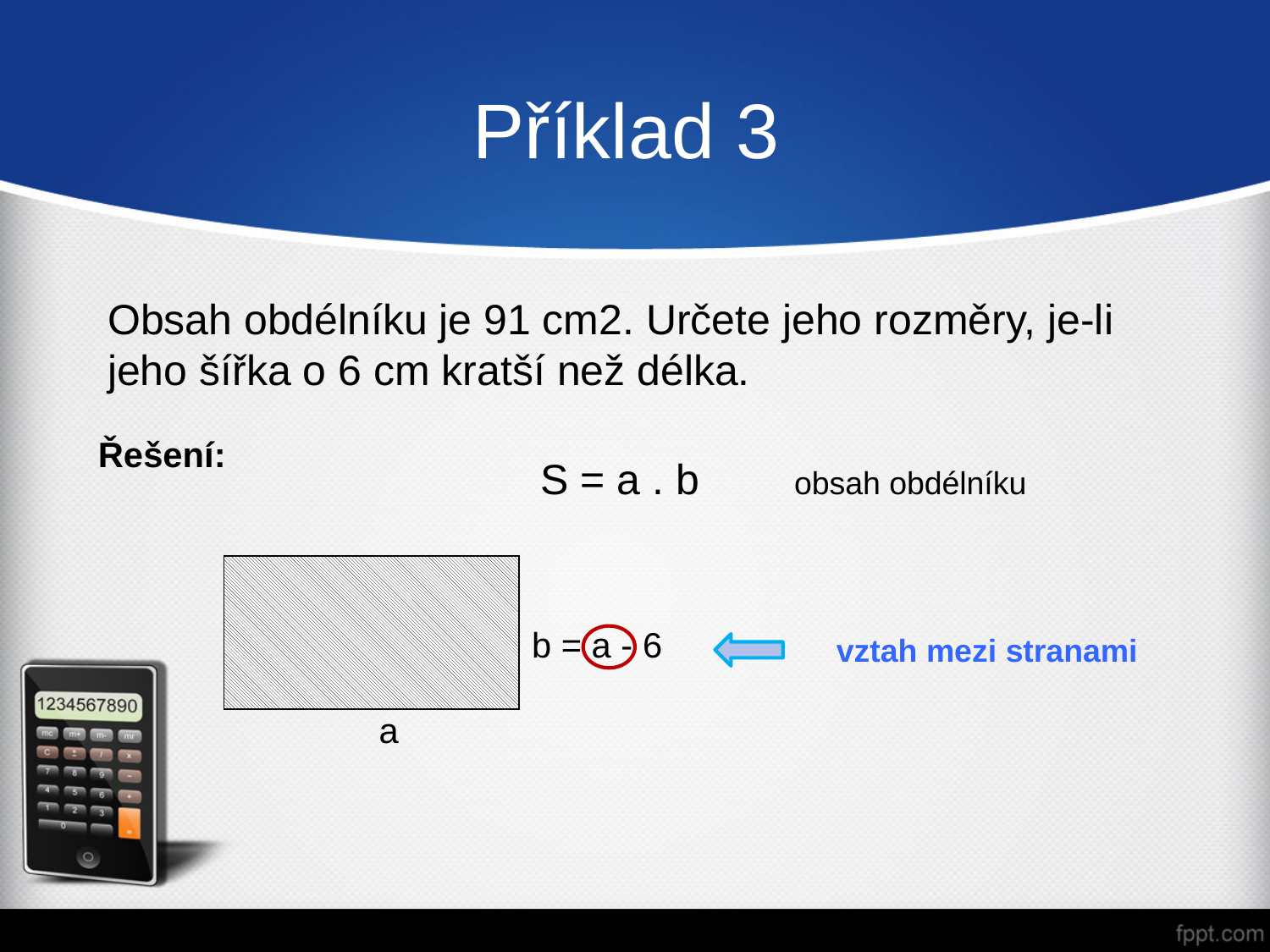

# Příklad 3
Obsah obdélníku je 91 cm2. Určete jeho rozměry, je-li jeho šířka o 6 cm kratší než délka.
Řešení:
S = a . b 	obsah obdélníku

b = a - 6
 vztah mezi stranami

a